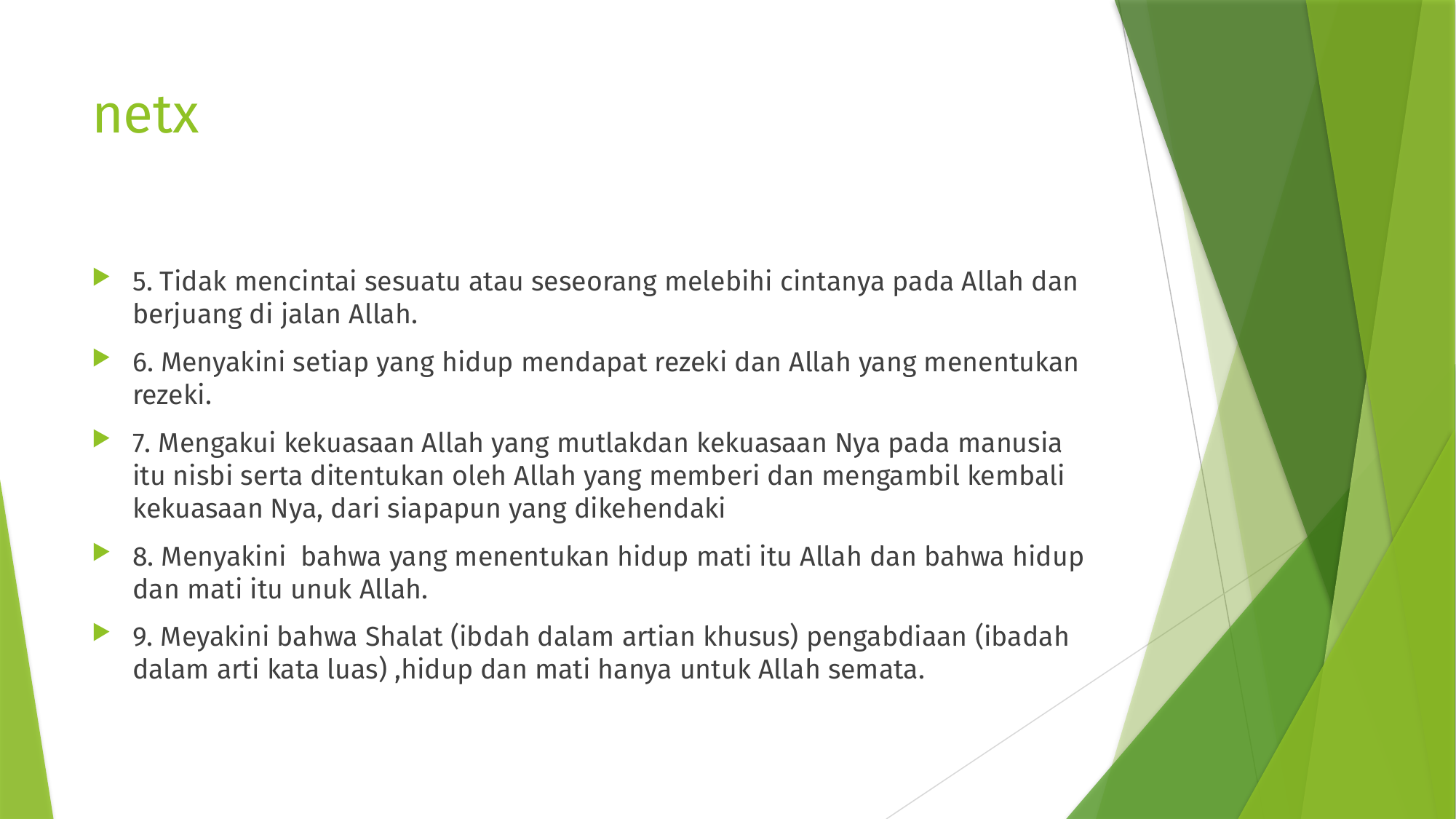

# netx
5. Tidak mencintai sesuatu atau seseorang melebihi cintanya pada Allah dan berjuang di jalan Allah.
6. Menyakini setiap yang hidup mendapat rezeki dan Allah yang menentukan  rezeki.
7. Mengakui kekuasaan Allah yang mutlakdan kekuasaan Nya pada manusia itu nisbi serta ditentukan oleh Allah yang memberi dan mengambil kembali kekuasaan Nya, dari siapapun yang dikehendaki
8. Menyakini  bahwa yang menentukan hidup mati itu Allah dan bahwa hidup dan mati itu unuk Allah.
9. Meyakini bahwa Shalat (ibdah dalam artian khusus) pengabdiaan (ibadah dalam arti kata luas) ,hidup dan mati hanya untuk Allah semata.